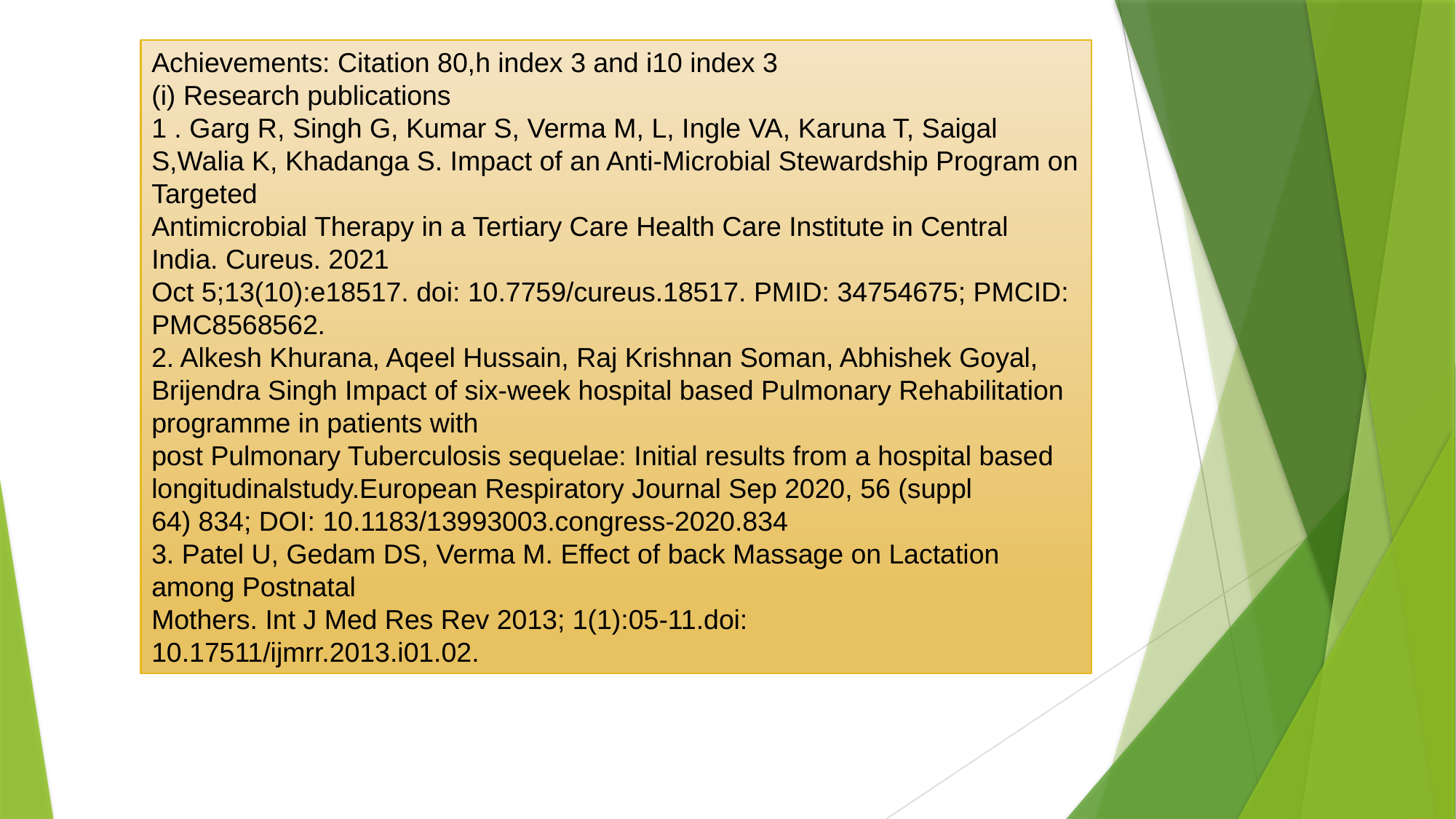

Achievements: Citation 80,h index 3 and i10 index 3
(i) Research publications
1 . Garg R, Singh G, Kumar S, Verma M, L, Ingle VA, Karuna T, Saigal S,Walia K, Khadanga S. Impact of an Anti-Microbial Stewardship Program on Targeted
Antimicrobial Therapy in a Tertiary Care Health Care Institute in Central India. Cureus. 2021
Oct 5;13(10):e18517. doi: 10.7759/cureus.18517. PMID: 34754675; PMCID: PMC8568562.
2. Alkesh Khurana, Aqeel Hussain, Raj Krishnan Soman, Abhishek Goyal, Brijendra Singh Impact of six-week hospital based Pulmonary Rehabilitation programme in patients with
post Pulmonary Tuberculosis sequelae: Initial results from a hospital based longitudinalstudy.European Respiratory Journal Sep 2020, 56 (suppl
64) 834; DOI: 10.1183/13993003.congress-2020.834
3. Patel U, Gedam DS, Verma M. Effect of back Massage on Lactation among Postnatal
Mothers. Int J Med Res Rev 2013; 1(1):05-11.doi: 10.17511/ijmrr.2013.i01.02.